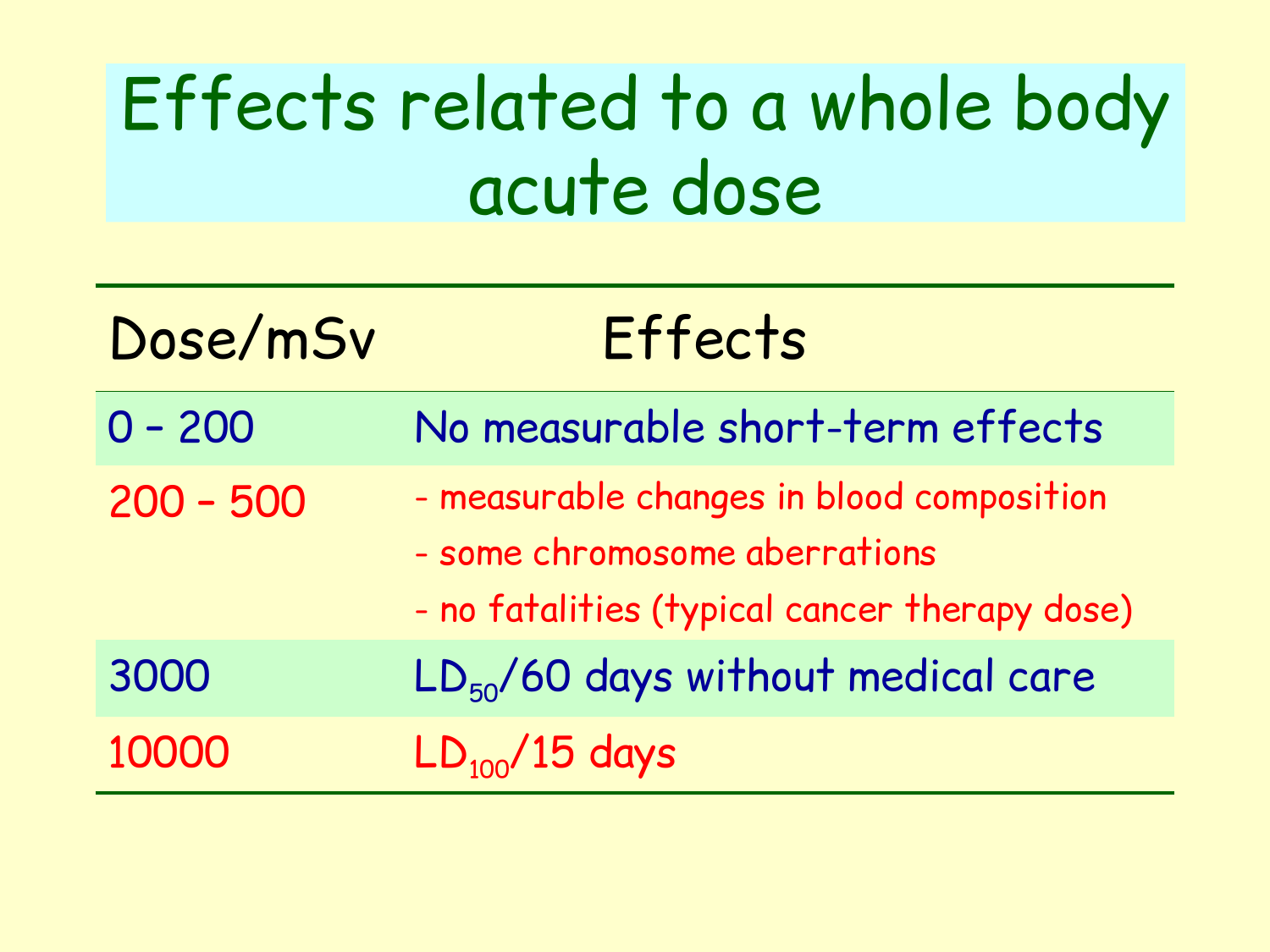

# Effects related to a whole body acute dose
| Dose/mSv | Effects |
| --- | --- |
| 0 – 200 | No measurable short-term effects |
| 200 – 500 | - measurable changes in blood composition - some chromosome aberrations - no fatalities (typical cancer therapy dose) |
| 3000 | LD50/60 days without medical care |
| 10000 | LD100/15 days |